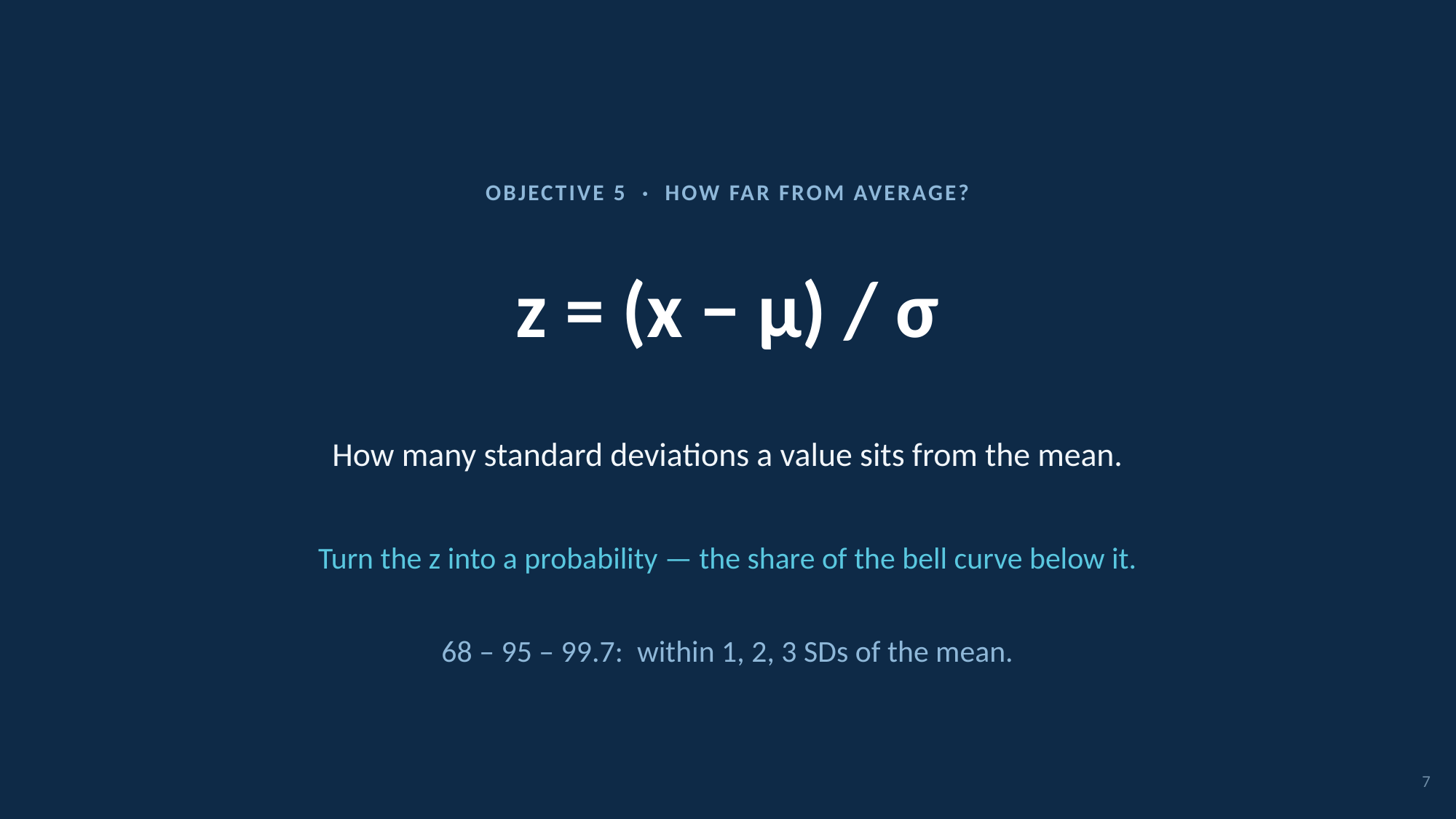

OBJECTIVE 5  ·  HOW FAR FROM AVERAGE?
z = (x − μ) / σ
How many standard deviations a value sits from the mean.
Turn the z into a probability — the share of the bell curve below it.
68 – 95 – 99.7:  within 1, 2, 3 SDs of the mean.
7